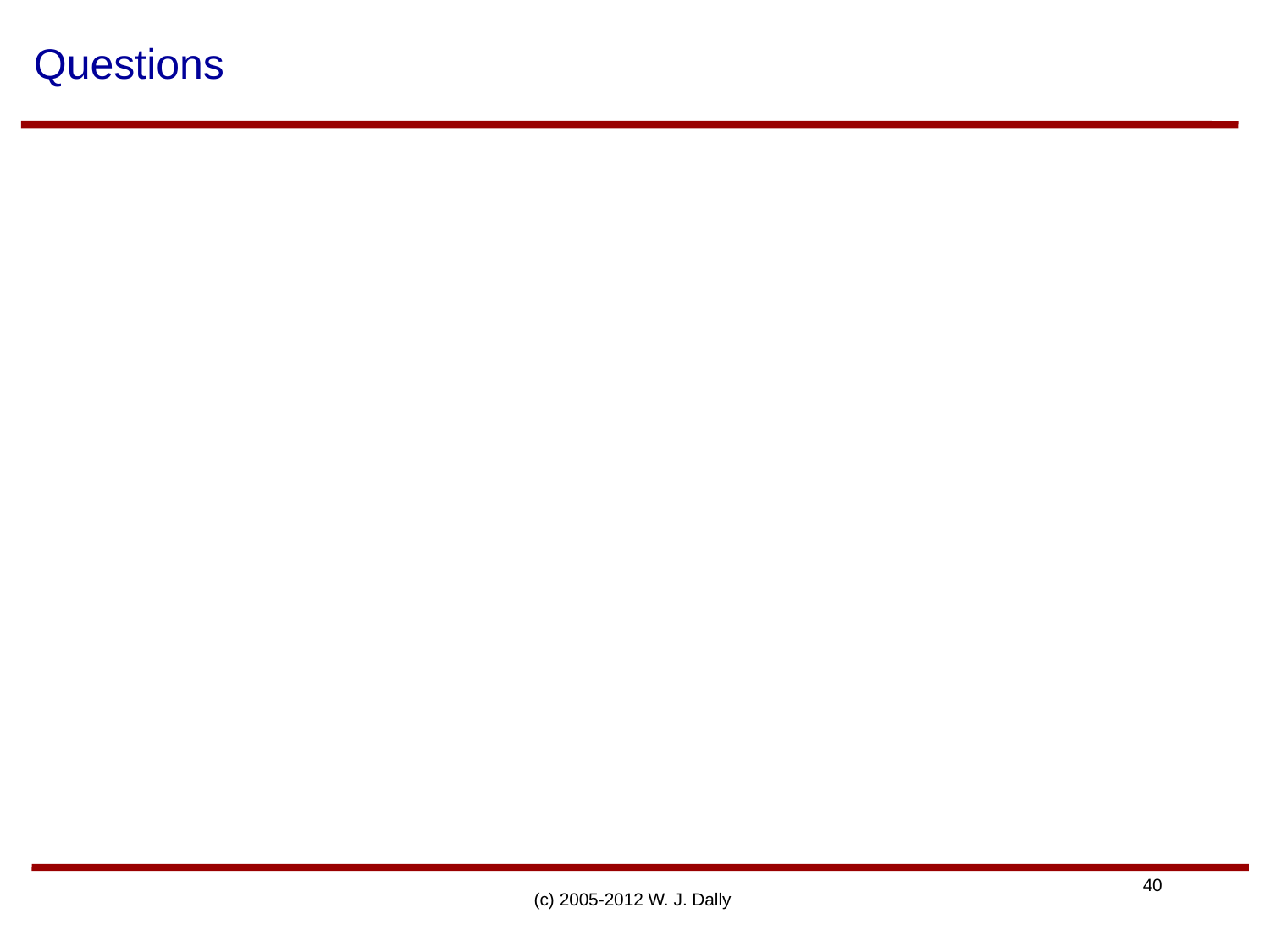

# Questions
(c) 2005-2012 W. J. Dally